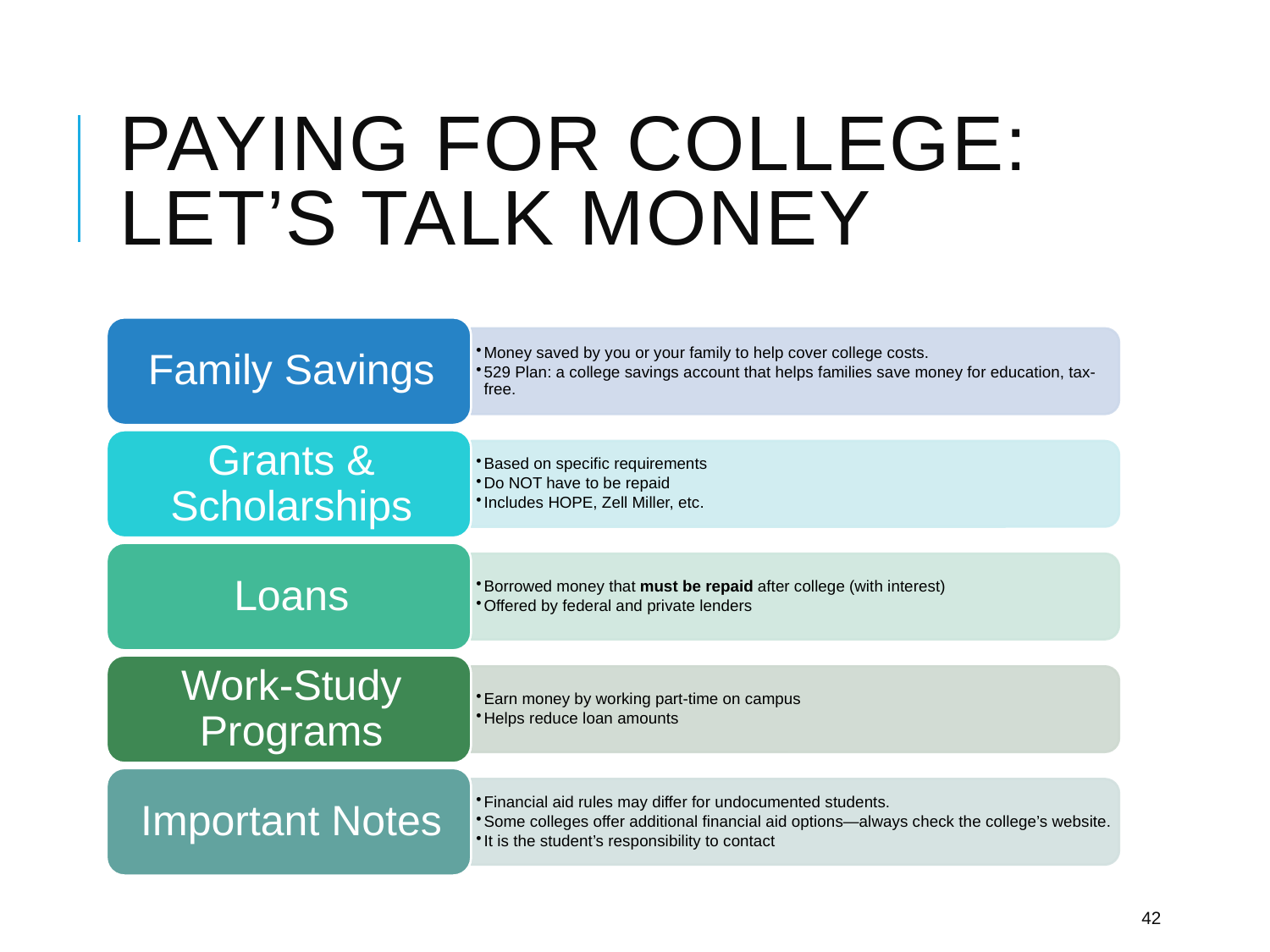

# Paying for college: let’s talk money
Money saved by you or your family to help cover college costs.
529 Plan: a college savings account that helps families save money for education, tax-free.
Family Savings
Based on specific requirements
Do NOT have to be repaid
Includes HOPE, Zell Miller, etc.
Grants & Scholarships
Borrowed money that must be repaid after college (with interest)
Offered by federal and private lenders
Loans
Earn money by working part-time on campus
Helps reduce loan amounts
Work-Study Programs
Financial aid rules may differ for undocumented students.
Some colleges offer additional financial aid options—always check the college’s website.
It is the student’s responsibility to contact
Important Notes

42